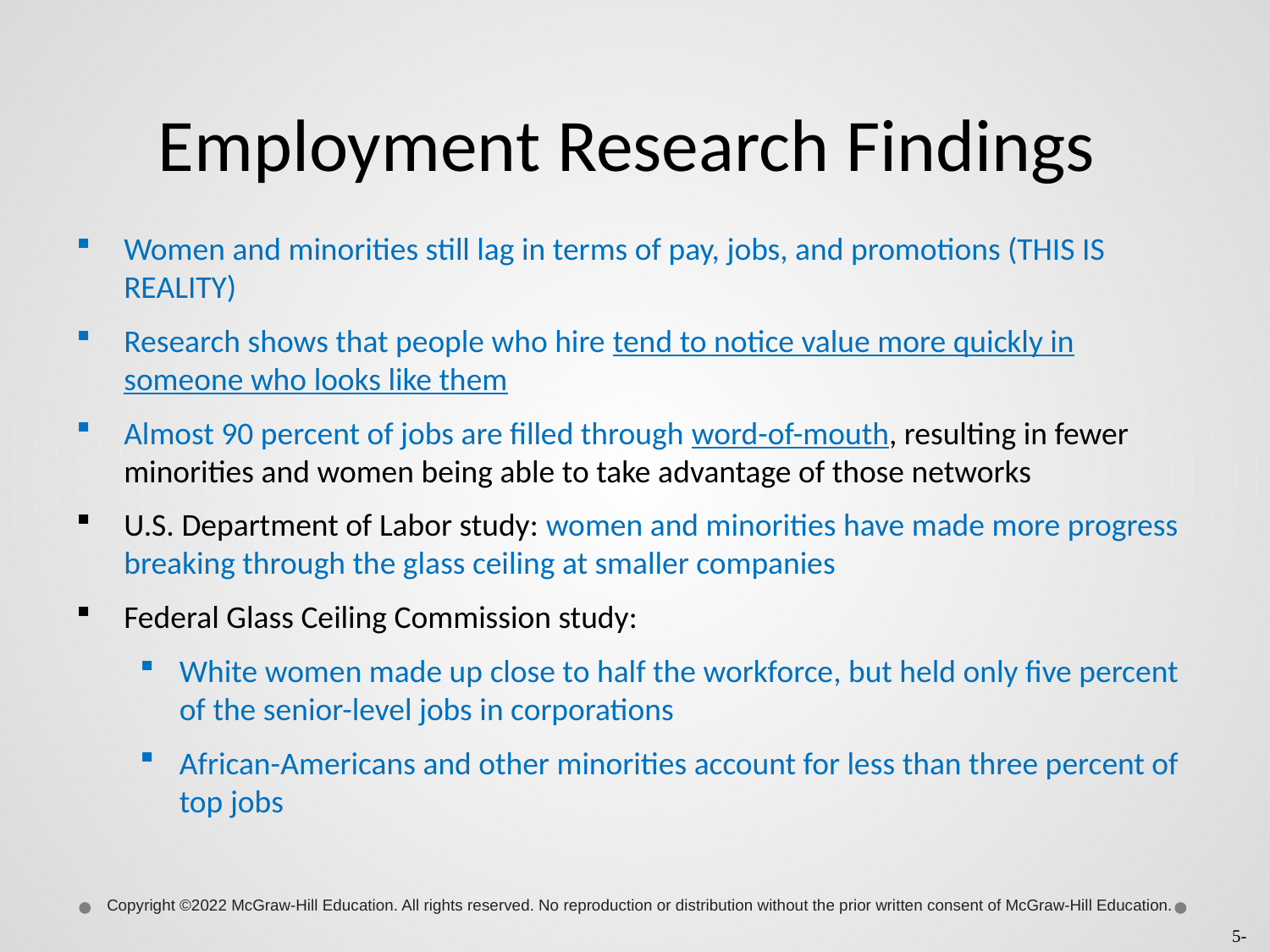

# Employment Research Findings
Women and minorities still lag in terms of pay, jobs, and promotions (THIS IS REALITY)
Research shows that people who hire tend to notice value more quickly in someone who looks like them
Almost 90 percent of jobs are filled through word-of-mouth, resulting in fewer minorities and women being able to take advantage of those networks
U.S. Department of Labor study: women and minorities have made more progress breaking through the glass ceiling at smaller companies
Federal Glass Ceiling Commission study:
White women made up close to half the workforce, but held only five percent of the senior-level jobs in corporations
African-Americans and other minorities account for less than three percent of top jobs